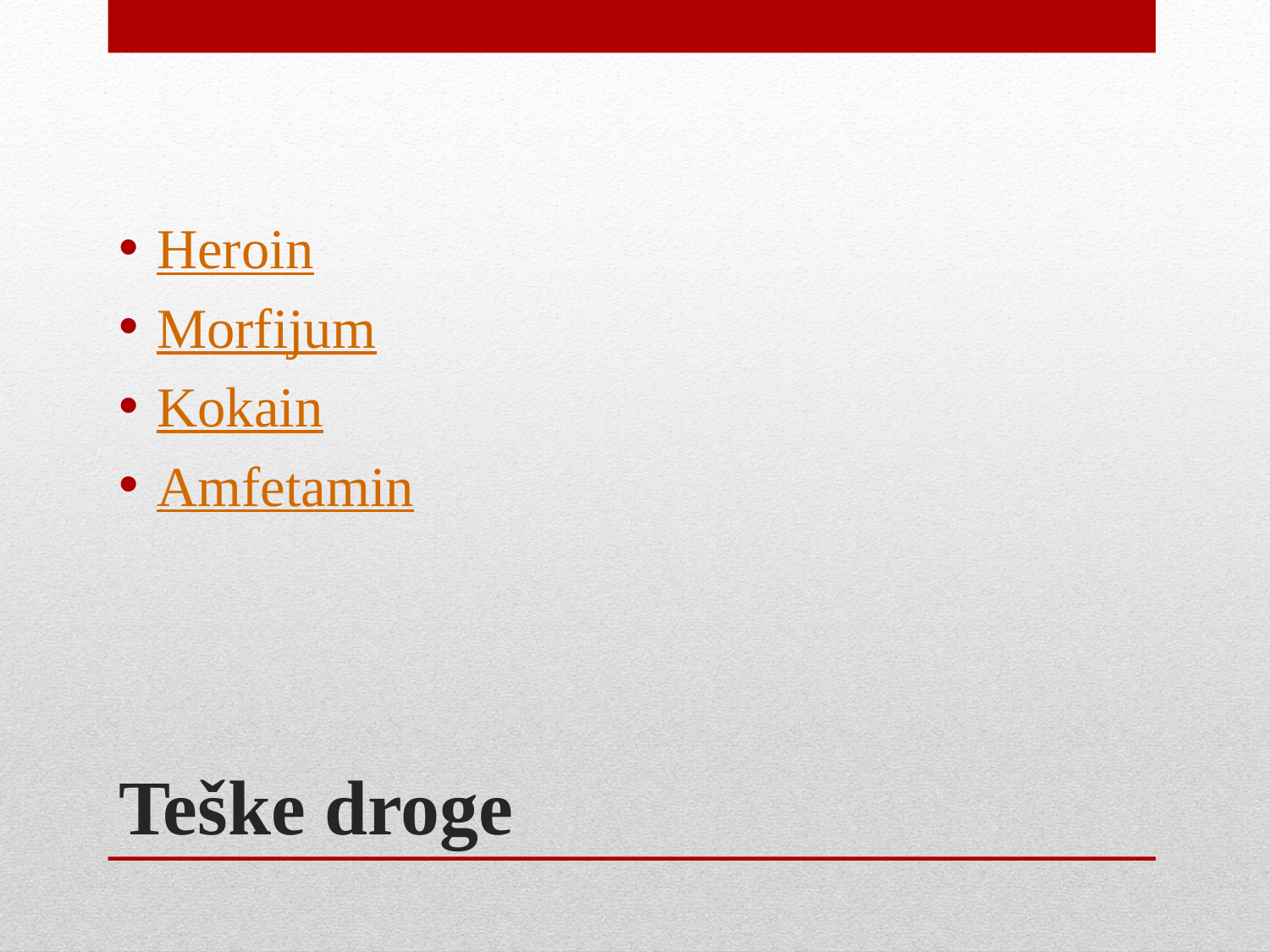

Heroin
Morfijum
Kokain
Amfetamin
# Teške droge